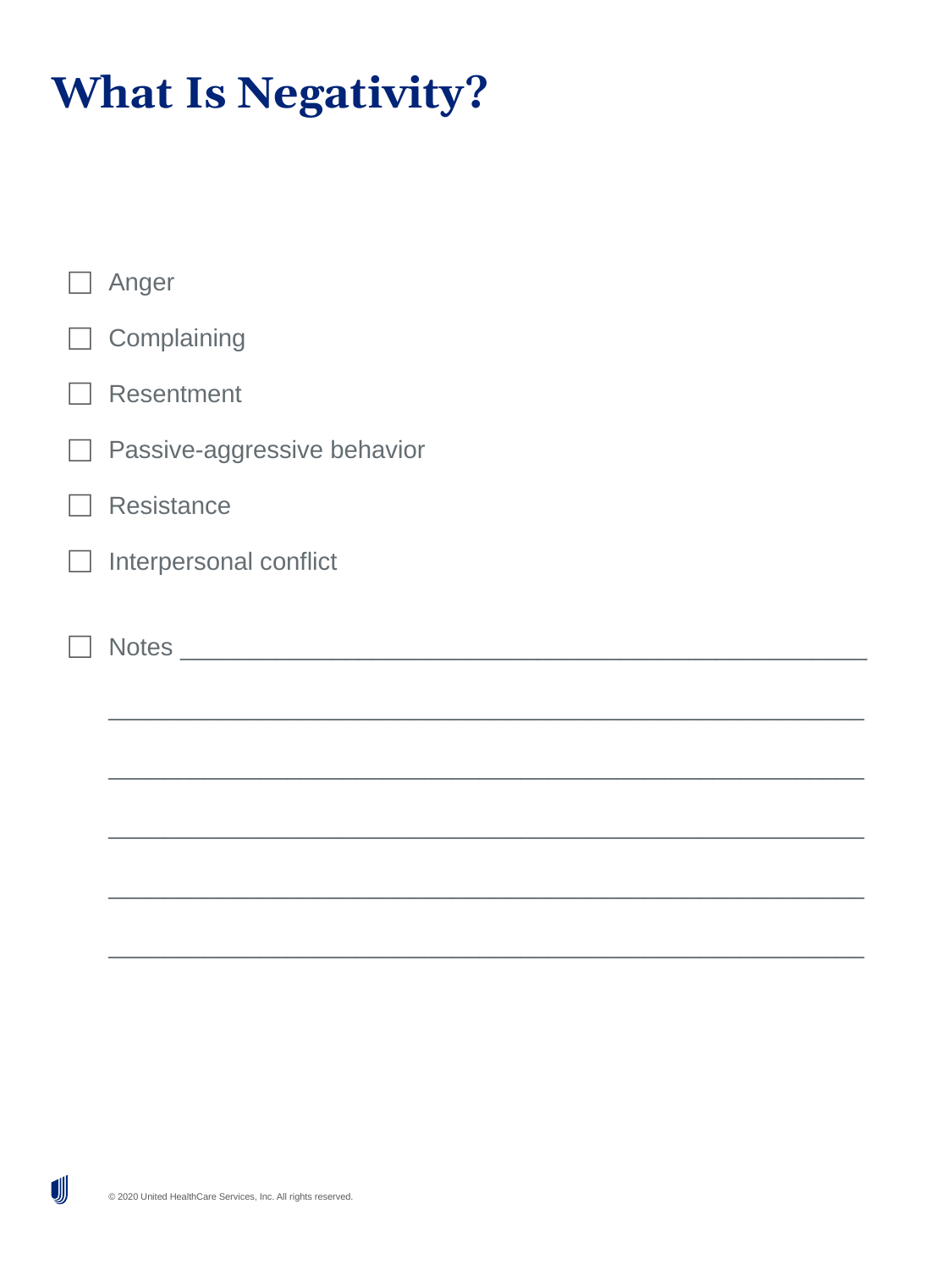

# What Is Negativity?
Anger
Complaining
Resentment
Passive-aggressive behavior
Resistance
Interpersonal conflict
Notes __________________________________________________
_______________________________________________________
_______________________________________________________
_______________________________________________________
_______________________________________________________
_______________________________________________________